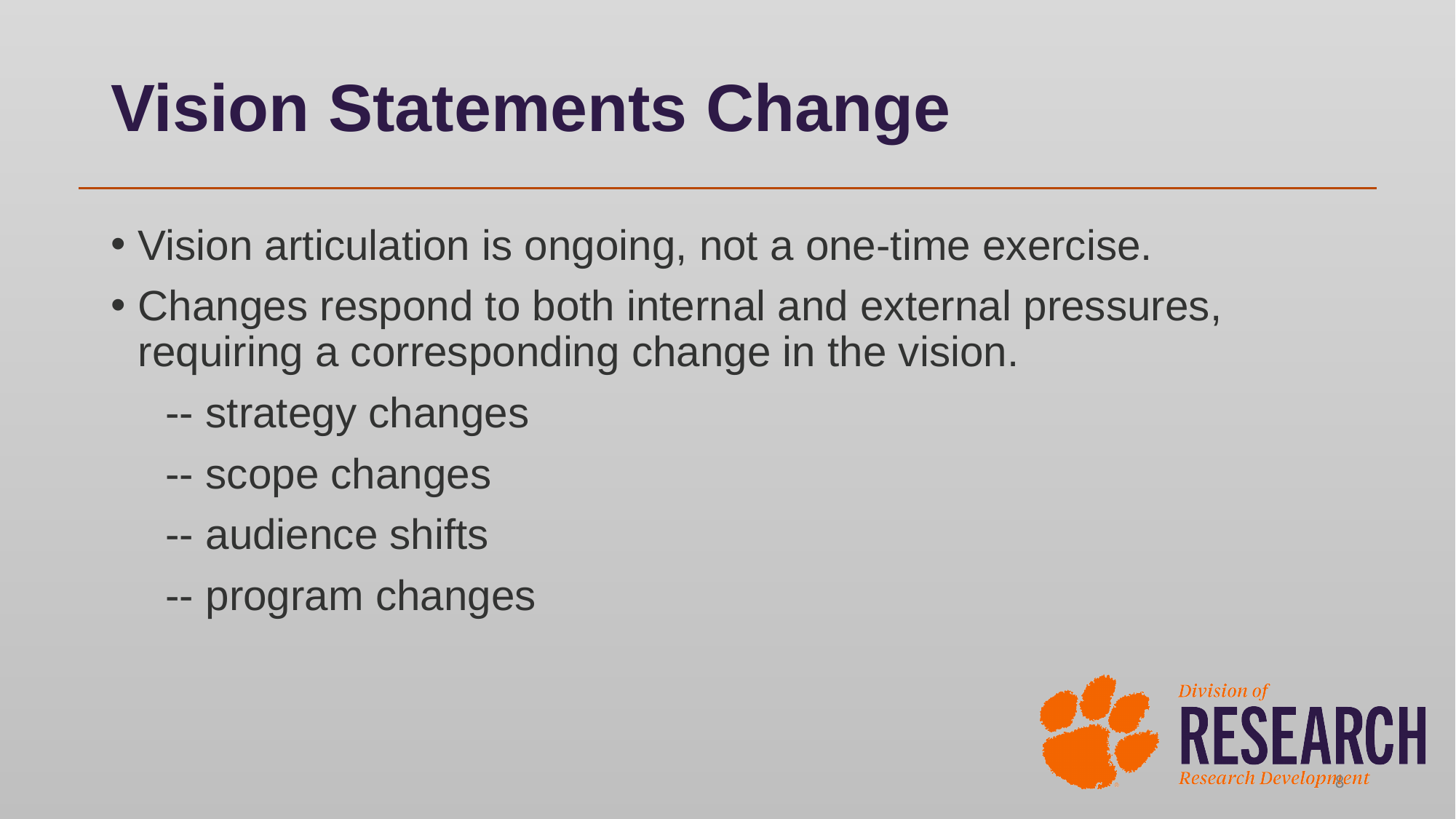

# Vision Statements Change
Vision articulation is ongoing, not a one-time exercise.
Changes respond to both internal and external pressures, requiring a corresponding change in the vision.
-- strategy changes
-- scope changes
-- audience shifts
-- program changes

8